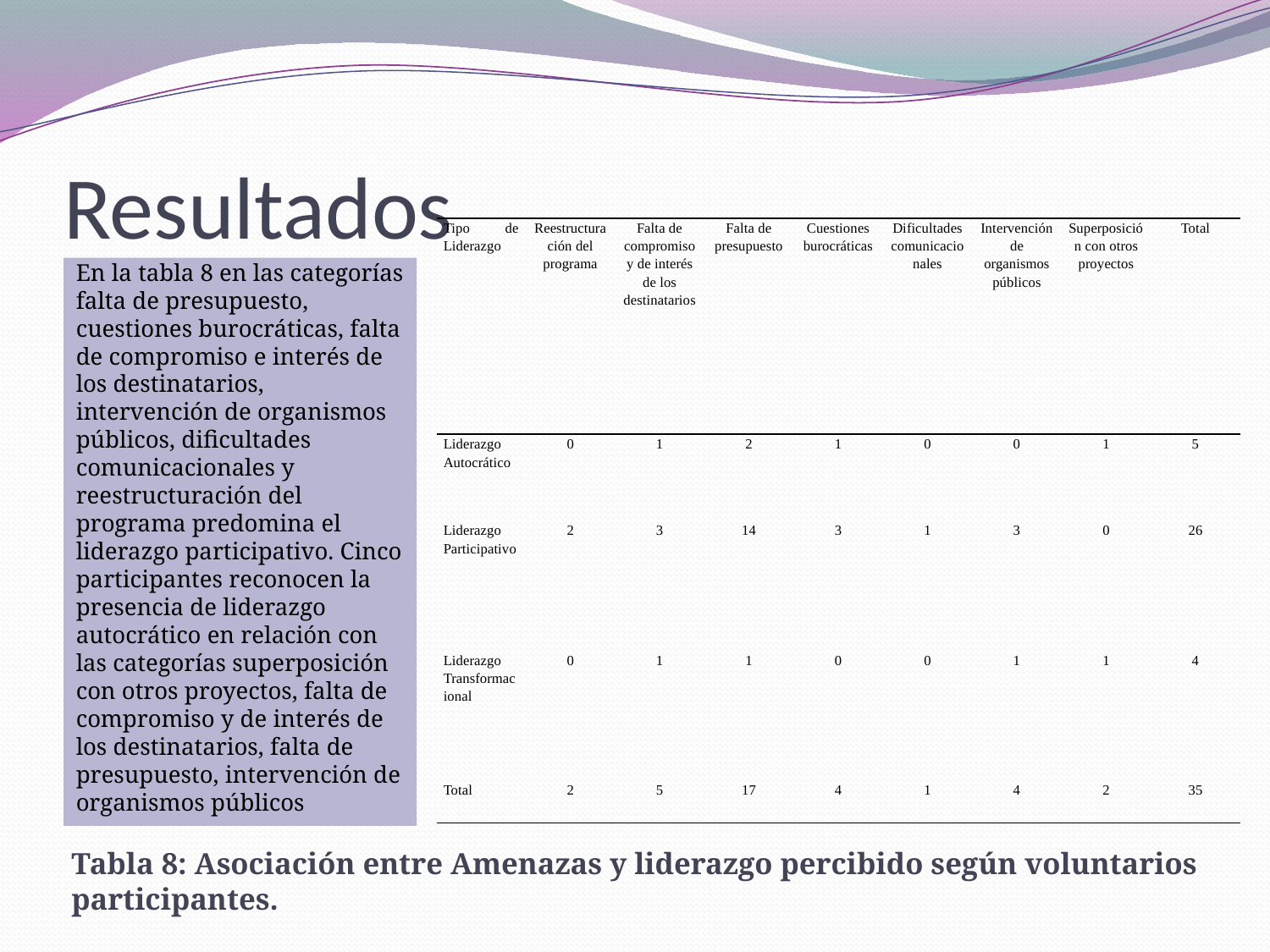

# Resultados
| Tipo de Liderazgo | Reestructuración del programa | Falta de compromiso y de interés de los destinatarios | Falta de presupuesto | Cuestiones burocráticas | Dificultades comunicacionales | Intervención de organismos públicos | Superposición con otros proyectos | Total |
| --- | --- | --- | --- | --- | --- | --- | --- | --- |
| Liderazgo Autocrático | 0 | 1 | 2 | 1 | 0 | 0 | 1 | 5 |
| Liderazgo Participativo | 2 | 3 | 14 | 3 | 1 | 3 | 0 | 26 |
| Liderazgo Transformacional | 0 | 1 | 1 | 0 | 0 | 1 | 1 | 4 |
| Total | 2 | 5 | 17 | 4 | 1 | 4 | 2 | 35 |
En la tabla 8 en las categorías falta de presupuesto, cuestiones burocráticas, falta de compromiso e interés de los destinatarios, intervención de organismos públicos, dificultades comunicacionales y reestructuración del programa predomina el liderazgo participativo. Cinco participantes reconocen la presencia de liderazgo autocrático en relación con las categorías superposición con otros proyectos, falta de compromiso y de interés de los destinatarios, falta de presupuesto, intervención de organismos públicos
Tabla 8: Asociación entre Amenazas y liderazgo percibido según voluntarios participantes.